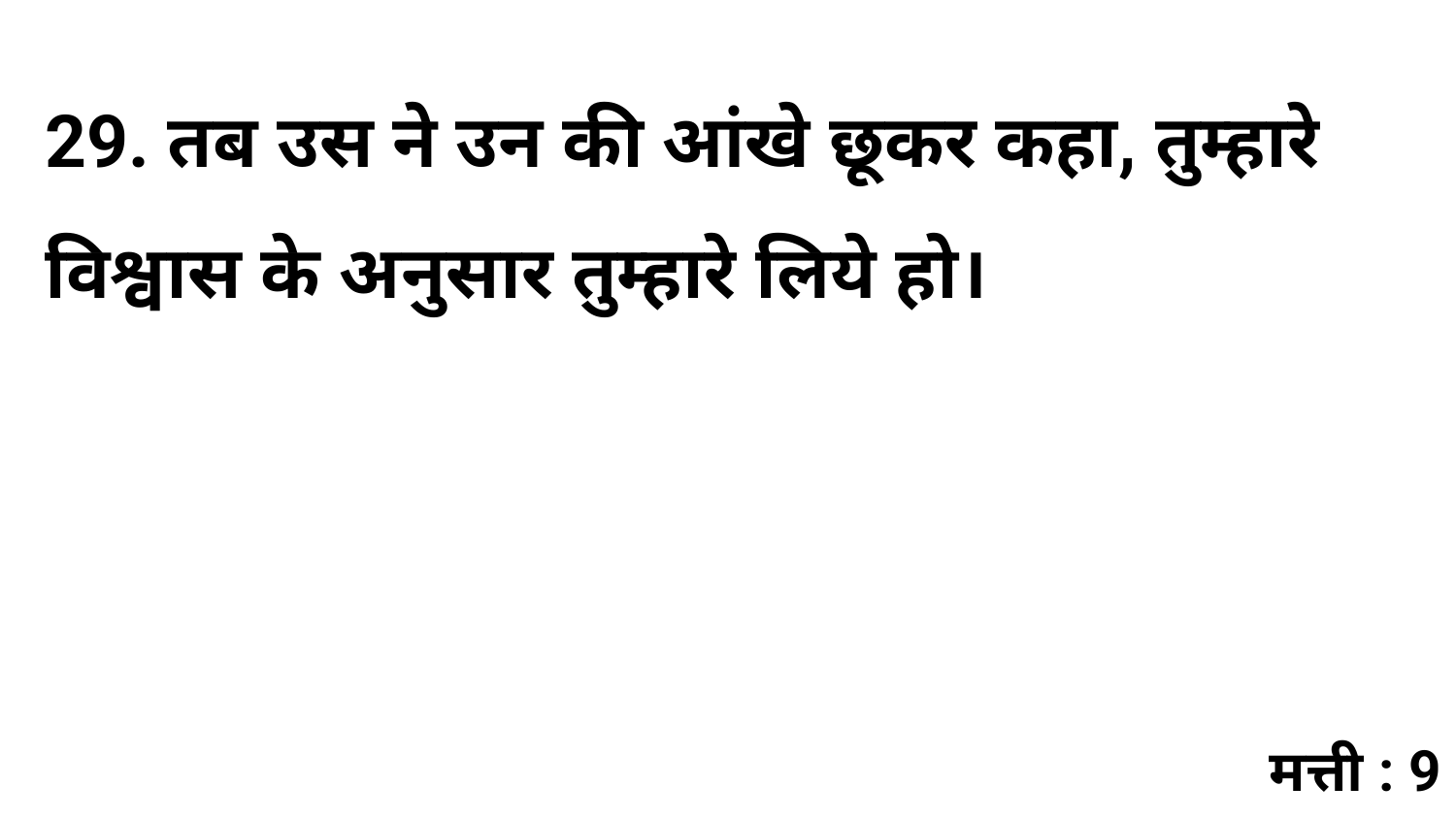

29. तब उस ने उन की आंखे छूकर कहा, तुम्हारे विश्वास के अनुसार तुम्हारे लिये हो।
मत्ती : 9